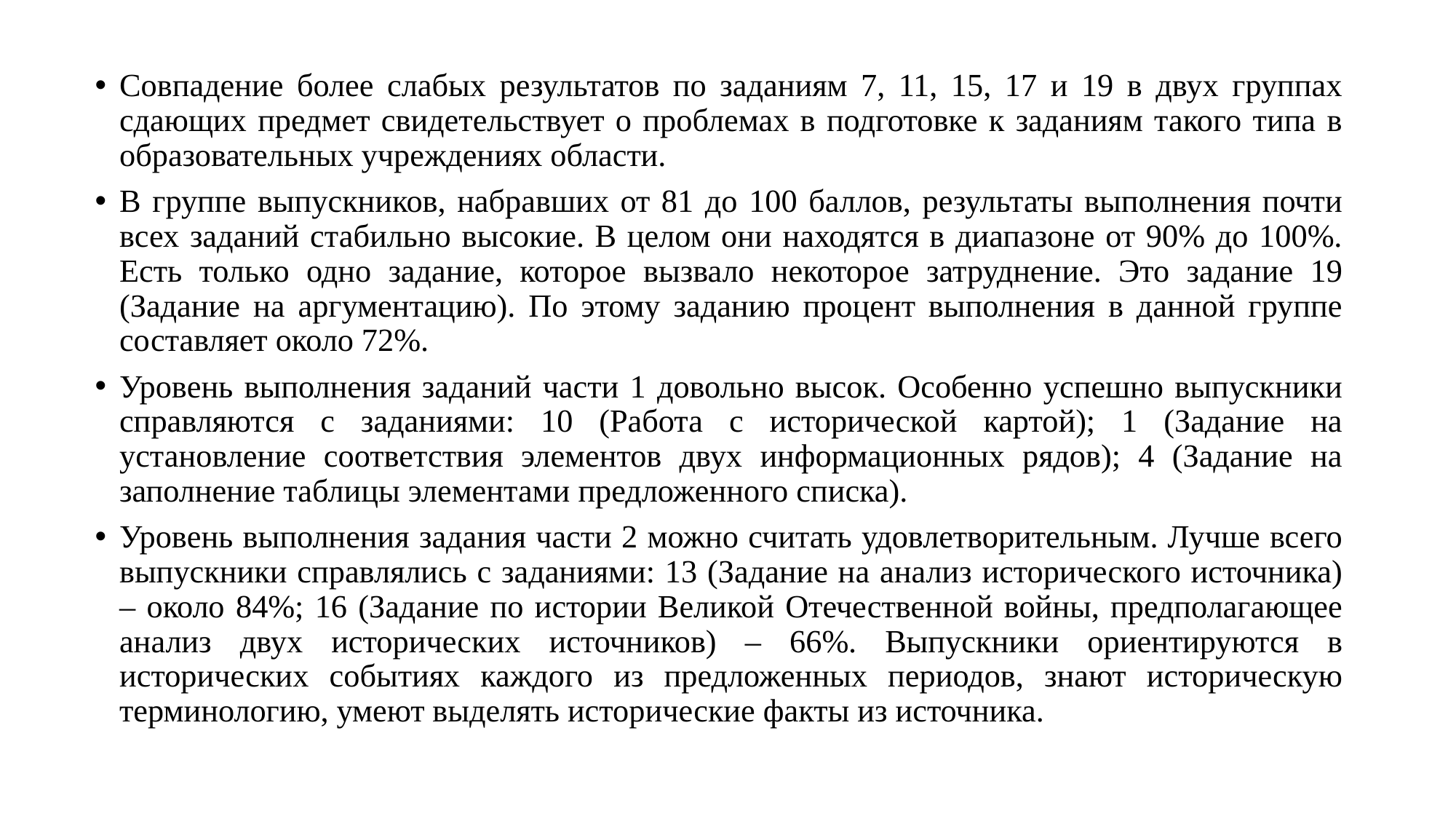

Совпадение более слабых результатов по заданиям 7, 11, 15, 17 и 19 в двух группах сдающих предмет свидетельствует о проблемах в подготовке к заданиям такого типа в образовательных учреждениях области.
В группе выпускников, набравших от 81 до 100 баллов, результаты выполнения почти всех заданий стабильно высокие. В целом они находятся в диапазоне от 90% до 100%. Есть только одно задание, которое вызвало некоторое затруднение. Это задание 19 (Задание на аргументацию). По этому заданию процент выполнения в данной группе составляет около 72%.
Уровень выполнения заданий части 1 довольно высок. Особенно успешно выпускники справляются с заданиями: 10 (Работа с исторической картой); 1 (Задание на установление соответствия элементов двух информационных рядов); 4 (Задание на заполнение таблицы элементами предложенного списка).
Уровень выполнения задания части 2 можно считать удовлетворительным. Лучше всего выпускники справлялись с заданиями: 13 (Задание на анализ исторического источника) – около 84%; 16 (Задание по истории Великой Отечественной войны, предполагающее анализ двух исторических источников) – 66%. Выпускники ориентируются в исторических событиях каждого из предложенных периодов, знают историческую терминологию, умеют выделять исторические факты из источника.